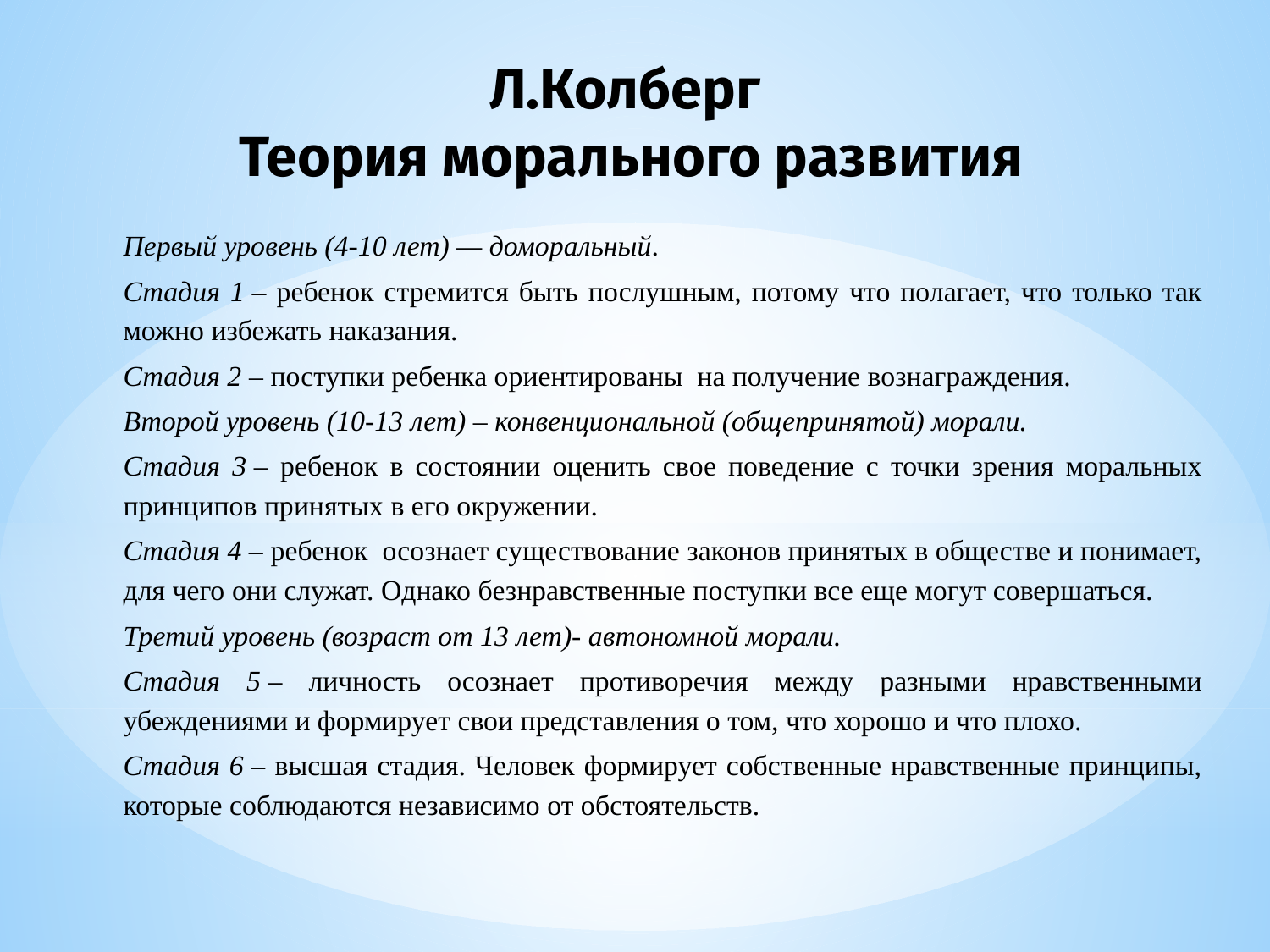

# Л.Колберг Теория морального развития
Первый уровень (4-10 лет) — доморальный.
Стадия 1 – ребенок стремится быть послушным, потому что полагает, что только так можно избежать наказания.
Стадия 2 – поступки ребенка ориентированы  на получение вознаграждения.
Второй уровень (10-13 лет) – конвенциональной (общепринятой) морали.
Стадия 3 – ребенок в состоянии оценить свое поведение с точки зрения моральных принципов принятых в его окружении.
Стадия 4 – ребенок  осознает существование законов принятых в обществе и понимает, для чего они служат. Однако безнравственные поступки все еще могут совершаться.
Третий уровень (возраст от 13 лет)- автономной морали.
Стадия 5 – личность осознает противоречия между разными нравственными убеждениями и формирует свои представления о том, что хорошо и что плохо.
Стадия 6 – высшая стадия. Человек формирует собственные нравственные принципы, которые соблюдаются независимо от обстоятельств.